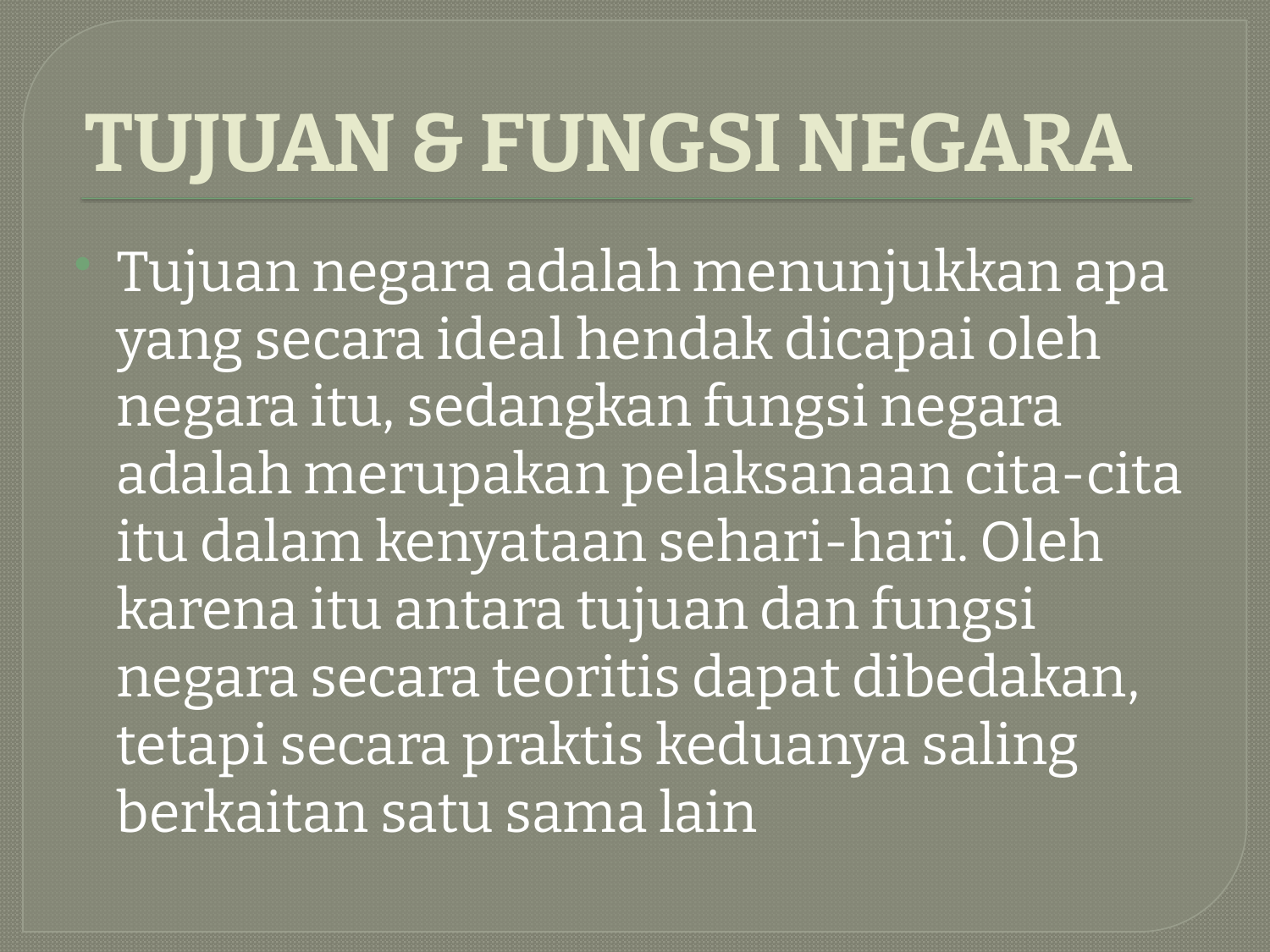

# TUJUAN & FUNGSI NEGARA
Tujuan negara adalah menunjukkan apa yang secara ideal hendak dicapai oleh negara itu, sedangkan fungsi negara adalah merupakan pelaksanaan cita-cita itu dalam kenyataan sehari-hari. Oleh karena itu antara tujuan dan fungsi negara secara teoritis dapat dibedakan, tetapi secara praktis keduanya saling berkaitan satu sama lain